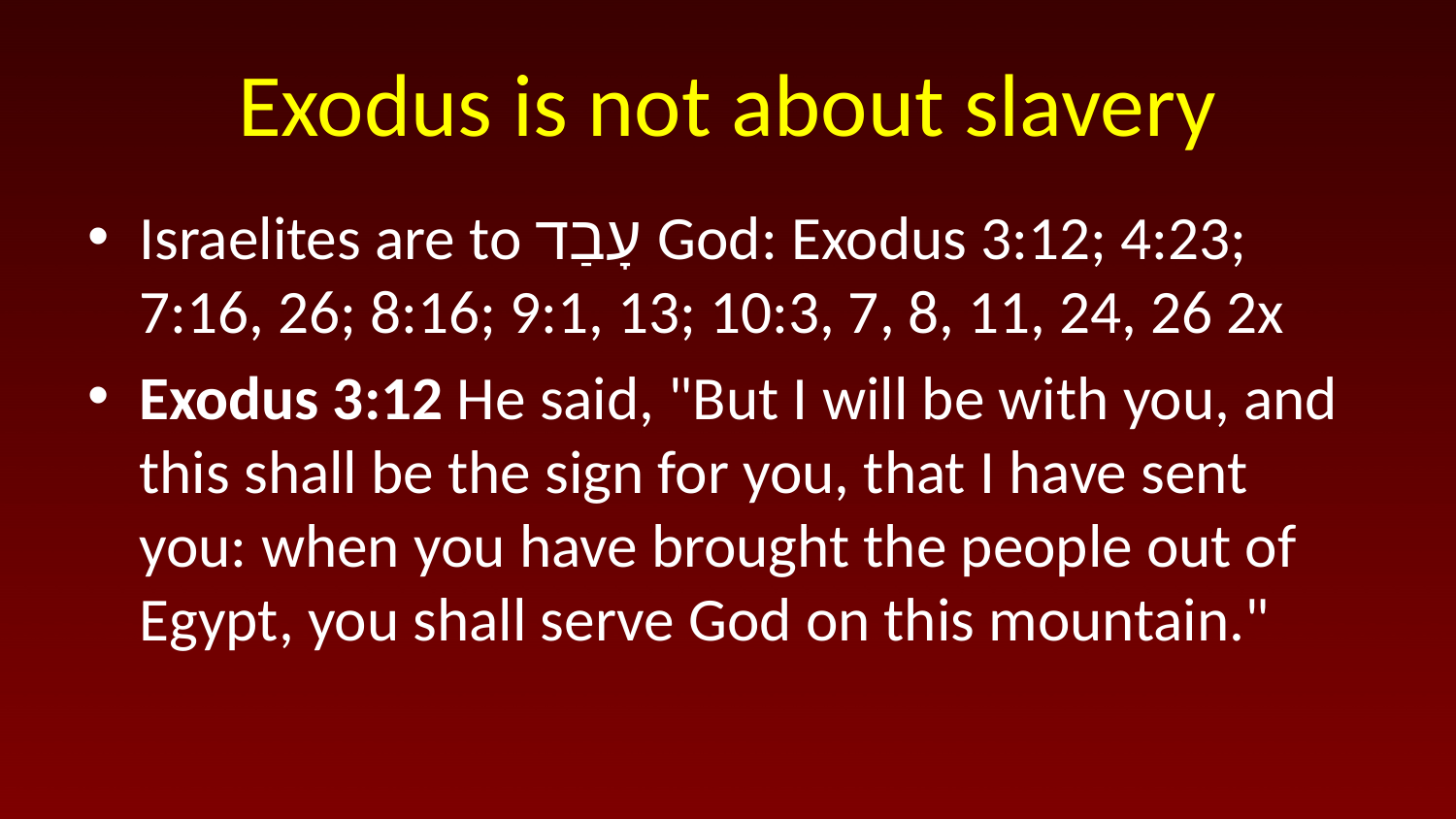

# Exodus is not about slavery
Israelites are to עָבַד God: Exodus 3:12; 4:23; 7:16, 26; 8:16; 9:1, 13; 10:3, 7, 8, 11, 24, 26 2x
Exodus 3:12 He said, "But I will be with you, and this shall be the sign for you, that I have sent you: when you have brought the people out of Egypt, you shall serve God on this mountain."